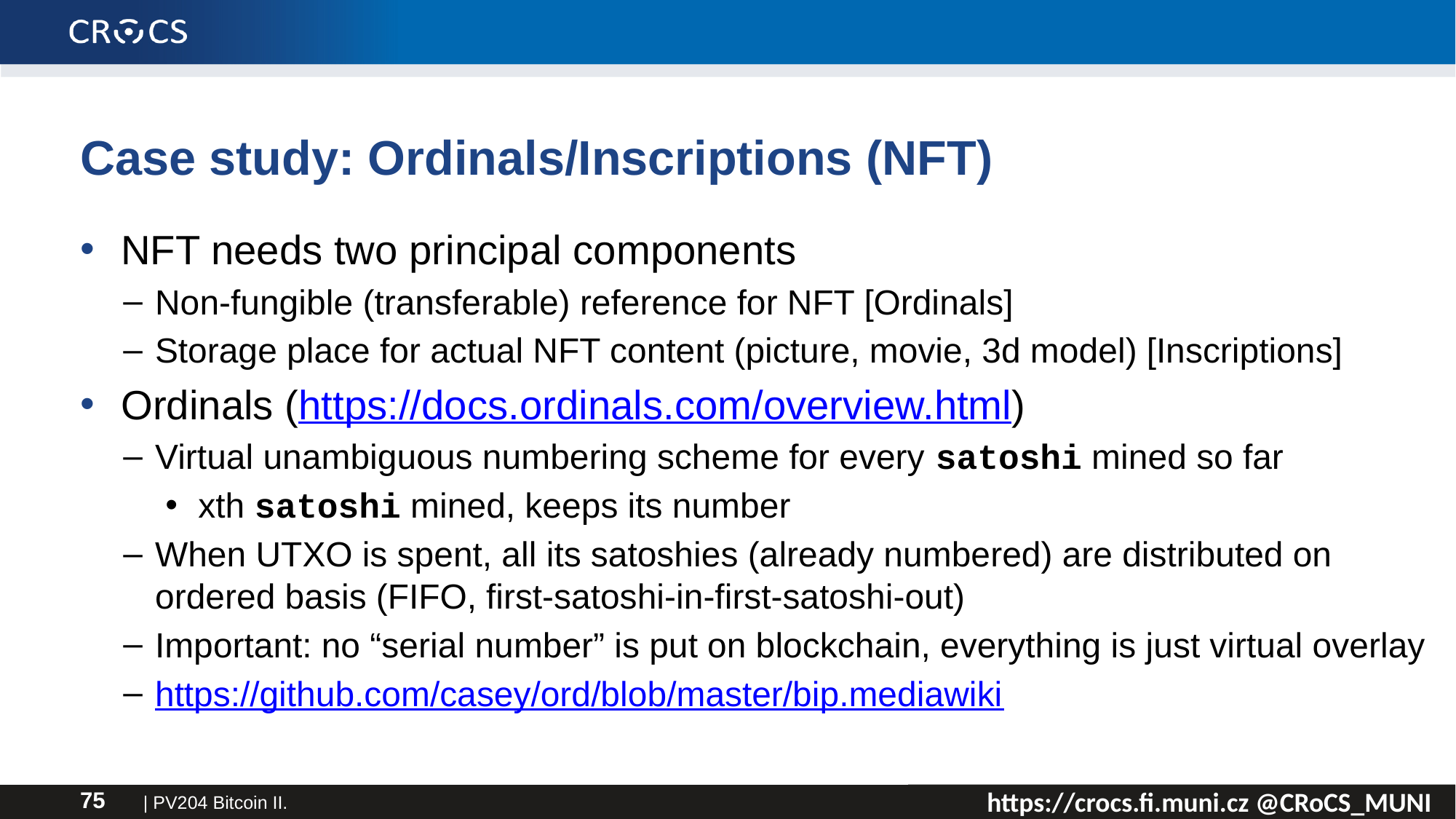

# Case study: Ordinals/Inscriptions (NFT)
NFT needs two principal components
Non-fungible (transferable) reference for NFT [Ordinals]
Storage place for actual NFT content (picture, movie, 3d model) [Inscriptions]
Ordinals (https://docs.ordinals.com/overview.html)
Virtual unambiguous numbering scheme for every satoshi mined so far
xth satoshi mined, keeps its number
When UTXO is spent, all its satoshies (already numbered) are distributed on ordered basis (FIFO, first-satoshi-in-first-satoshi-out)
Important: no “serial number” is put on blockchain, everything is just virtual overlay
https://github.com/casey/ord/blob/master/bip.mediawiki

| PV204 Bitcoin II.
75